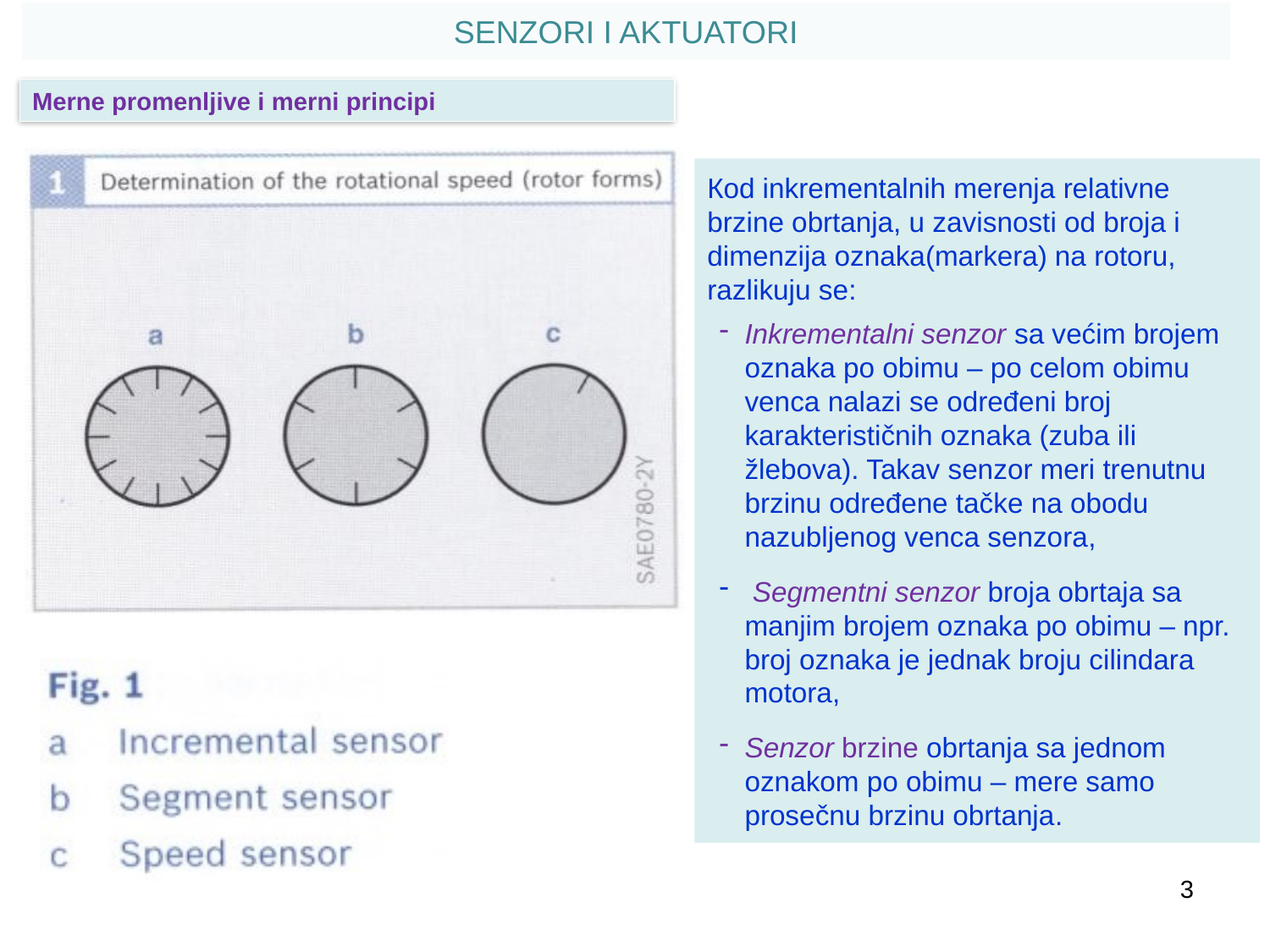

SENZORI I AKTUATORI
Merne promenljive i merni principi

Кod inkrementalnih merenja relativne brzine obrtanja, u zavisnosti od broja i dimenzija oznaka(markera) na rotoru, razlikuju se:
Inkrementalni senzor sa većim brojem oznaka po obimu – po celom obimu venca nalazi se određeni broj karakterističnih oznaka (zuba ili žlebova). Takav senzor meri trenutnu brzinu određene tačke na obodu nazubljenog venca senzora,
 Segmentni senzor broja obrtaja sa manjim brojem oznaka po obimu – npr. broj oznaka je jednak broju cilindara motora,
Senzor brzine obrtanja sa jednom oznakom po obimu – mere samo prosečnu brzinu obrtanja.

3